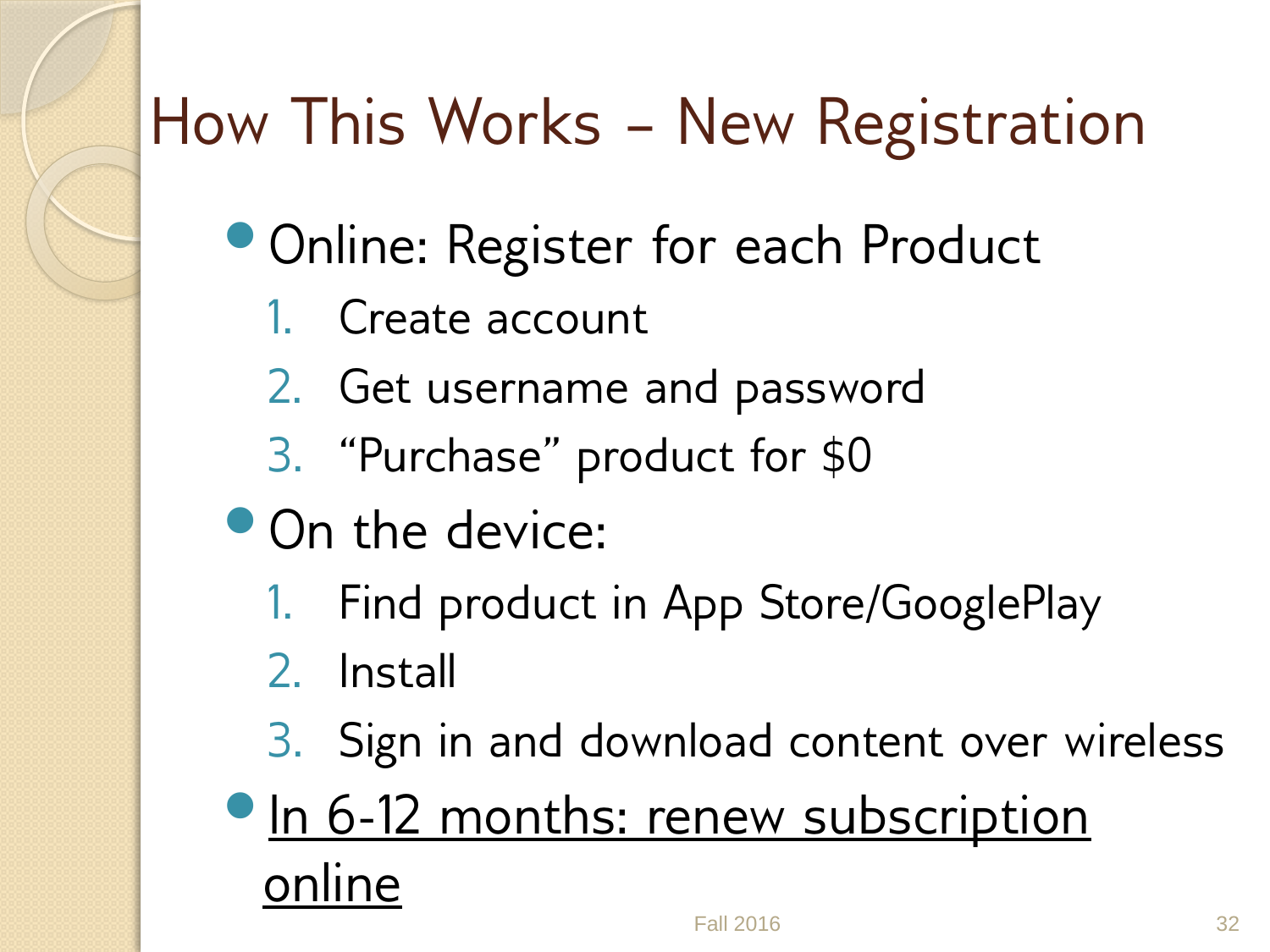

# How This Works – New Registration
Online: Register for each Product
Create account
Get username and password
“Purchase” product for $0
On the device:
Find product in App Store/GooglePlay
Install
Sign in and download content over wireless
In 6-12 months: renew subscription online
Fall 2016
32